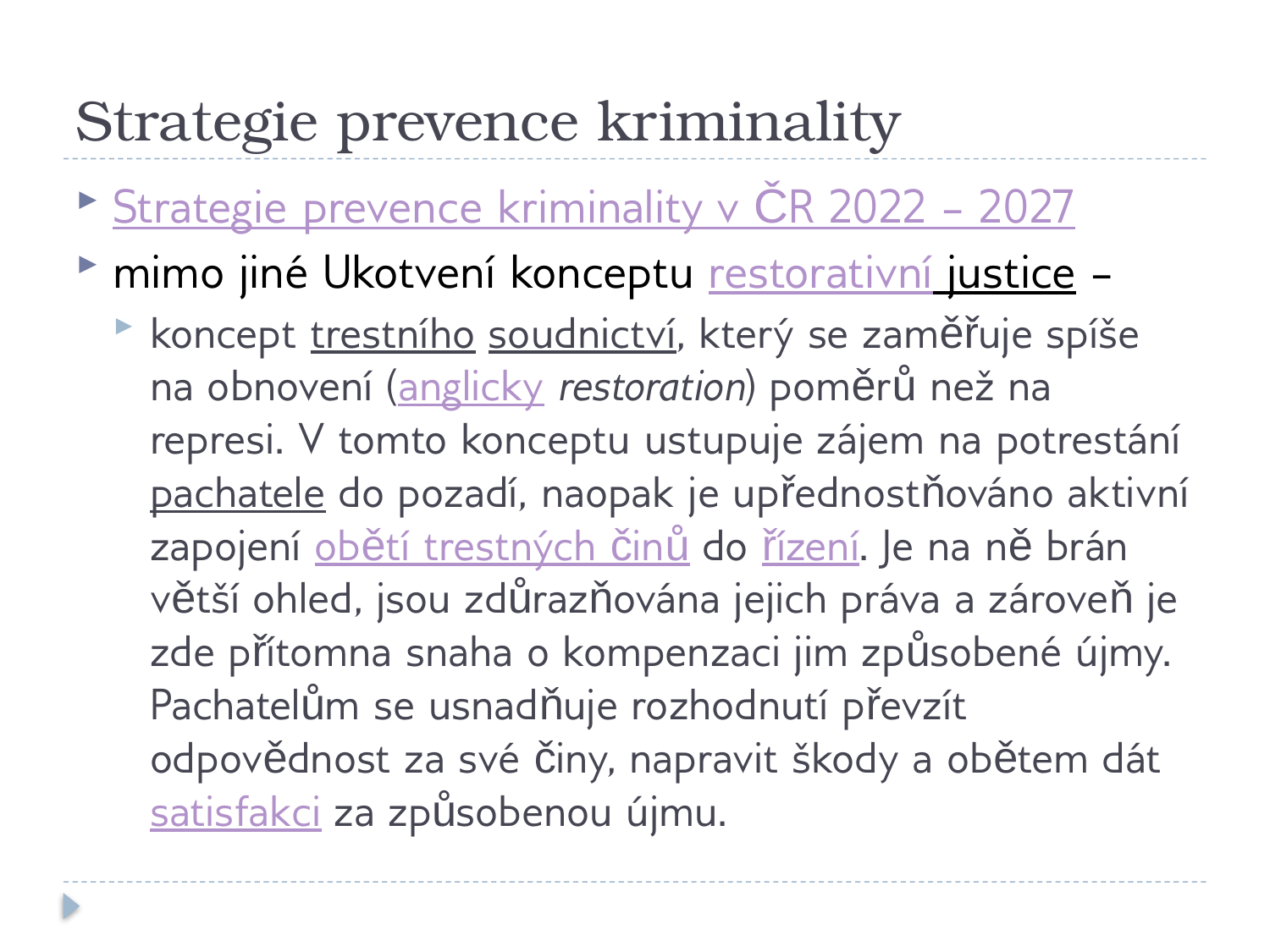

# Strategie prevence kriminality
Strategie prevence kriminality
v ČR 2022 – 2027
mimo jiné Ukotvení konceptu restorativní justice –
koncept trestního soudnictví, který se zaměřuje spíše na obnovení (anglicky restoration) poměrů než na represi. V tomto konceptu ustupuje zájem na potrestání pachatele do pozadí, naopak je upřednostňováno aktivní zapojení obětí trestných činů do řízení. Je na ně brán větší ohled, jsou zdůrazňována jejich práva a zároveň je zde přítomna snaha o kompenzaci jim způsobené újmy. Pachatelům se usnadňuje rozhodnutí převzít odpovědnost za své činy, napravit škody a obětem dát satisfakci za způsobenou újmu.